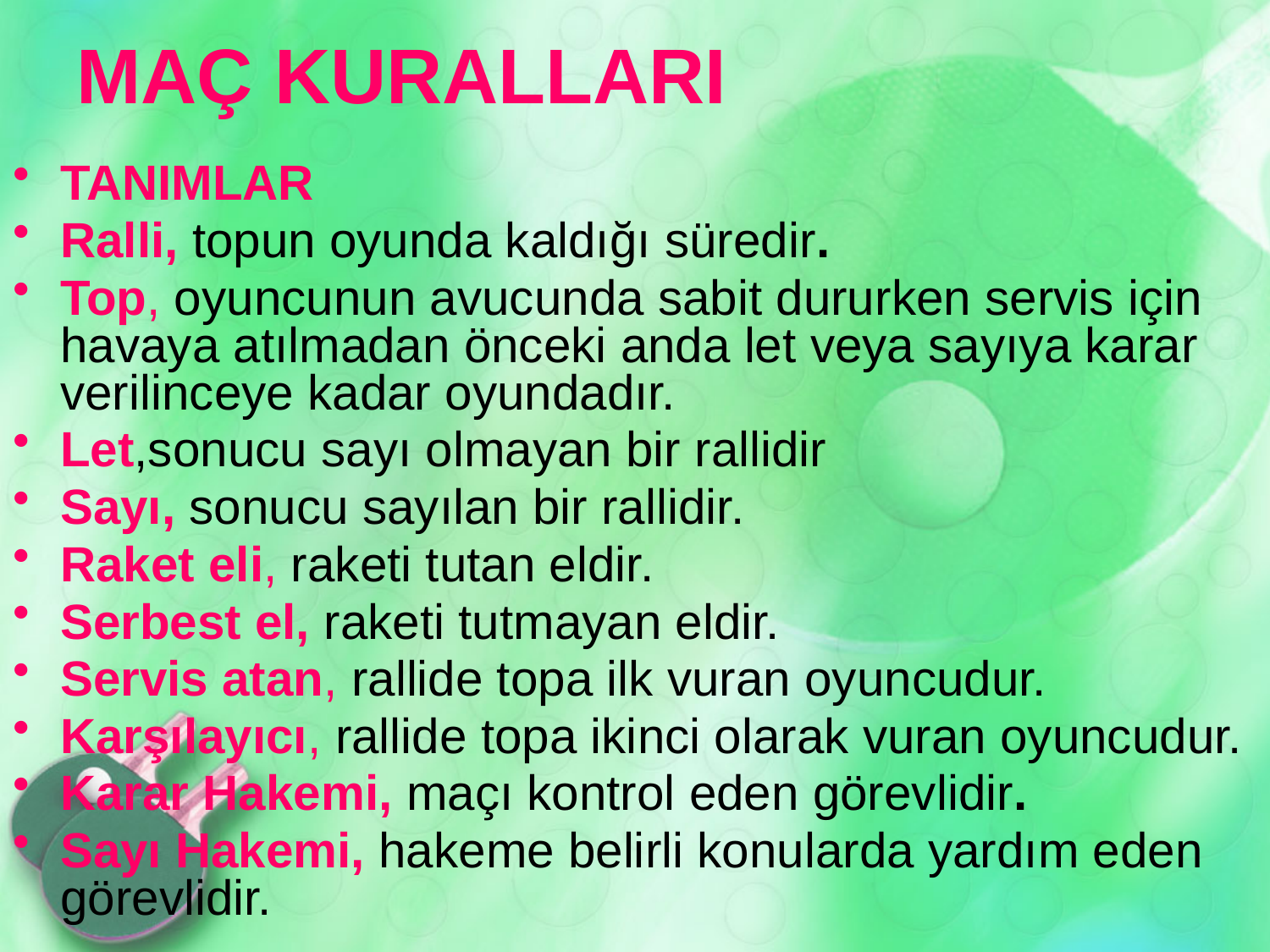

# MAÇ KURALLARI
TANIMLAR
Ralli, topun oyunda kaldığı süredir.
Top, oyuncunun avucunda sabit dururken servis için havaya atılmadan önceki anda let veya sayıya karar verilinceye kadar oyundadır.
Let,sonucu sayı olmayan bir rallidir
Sayı, sonucu sayılan bir rallidir.
Raket eli, raketi tutan eldir.
Serbest el, raketi tutmayan eldir.
Servis atan, rallide topa ilk vuran oyuncudur.
Karşılayıcı, rallide topa ikinci olarak vuran oyuncudur.
Karar Hakemi, maçı kontrol eden görevlidir.
Sayı Hakemi, hakeme belirli konularda yardım eden görevlidir.